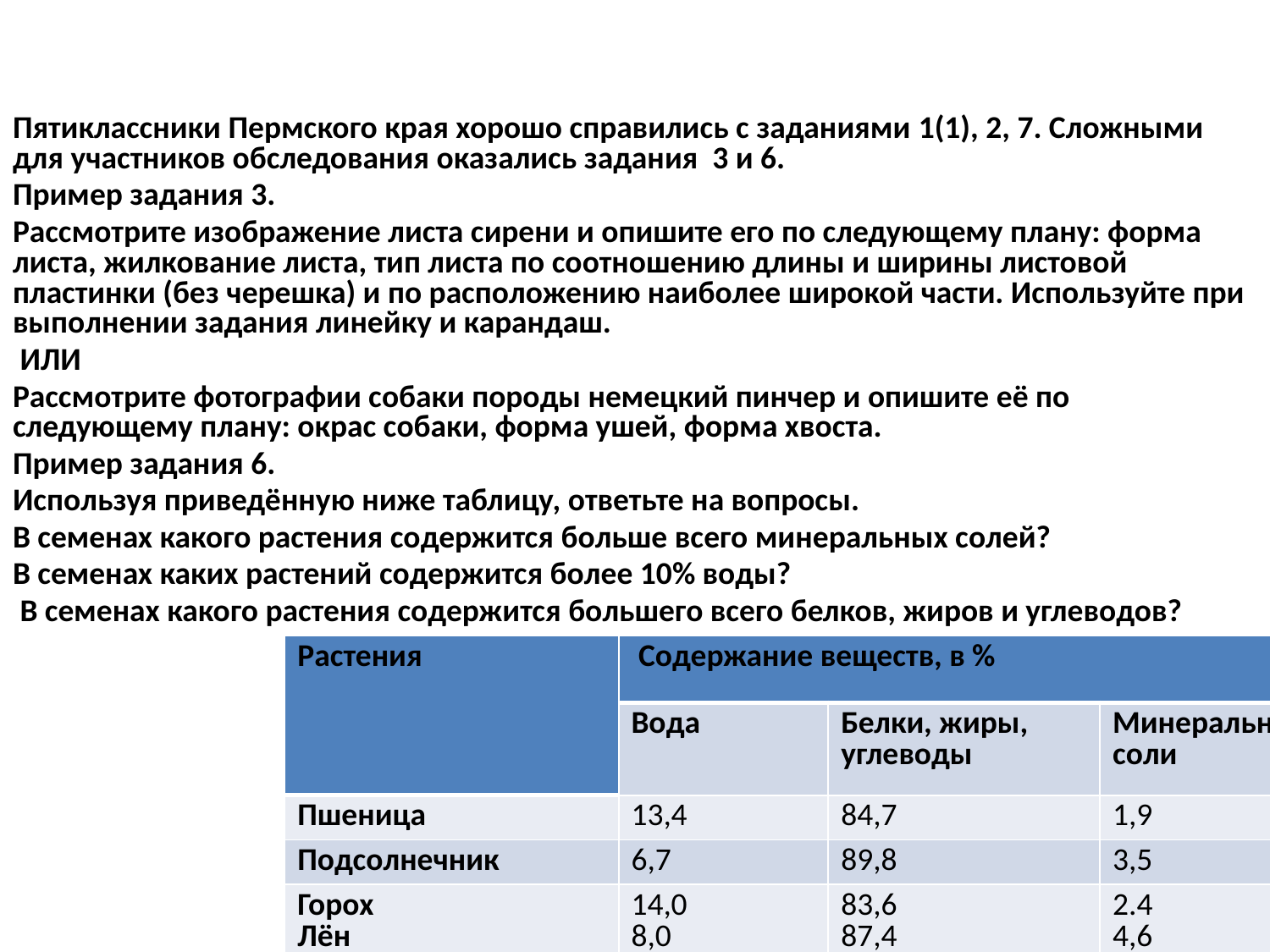

Пятиклассники Пермского края хорошо справились с заданиями 1(1), 2, 7. Сложными для участников обследования оказались задания  3 и 6.
Пример задания 3.
Рассмотрите изображение листа сирени и опишите его по следующему плану: форма листа, жилкование листа, тип листа по соотношению длины и ширины листовой пластинки (без черешка) и по расположению наиболее широкой части. Используйте при выполнении задания линейку и карандаш.
 ИЛИ
Рассмотрите фотографии собаки породы немецкий пинчер и опишите её по следующему плану: окрас собаки, форма ушей, форма хвоста.
Пример задания 6.
Используя приведённую ниже таблицу, ответьте на вопросы.
В семенах какого растения содержится больше всего минеральных солей?
В семенах каких растений содержится более 10% воды?
 В семенах какого растения содержится большего всего белков, жиров и углеводов?

#
| Растения | Содержание веществ, в % |  |  |
| --- | --- | --- | --- |
|  | Вода | Белки, жиры, углеводы | Минеральные соли |
| Пшеница | 13,4 | 84,7 | 1,9 |
| Подсолнечник | 6,7 | 89,8 | 3,5 |
| Горох Лён | 14,0 8,0 | 83,6 87,4 | 2.4 4,6 |